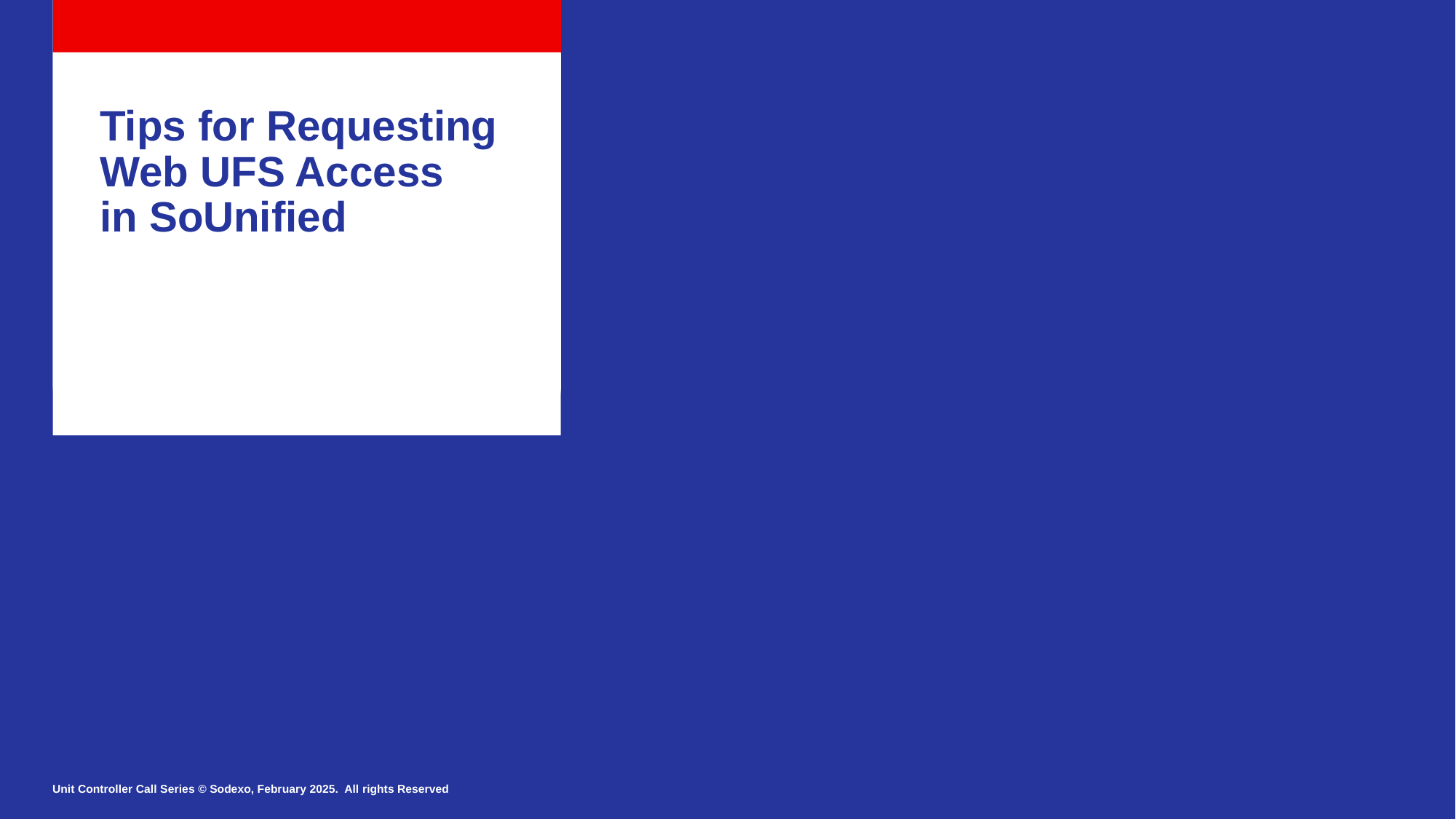

Tips for Requesting Web UFS Access
in SoUnified
Unit Controller Call Series © Sodexo, February 2025.  All rights Reserved